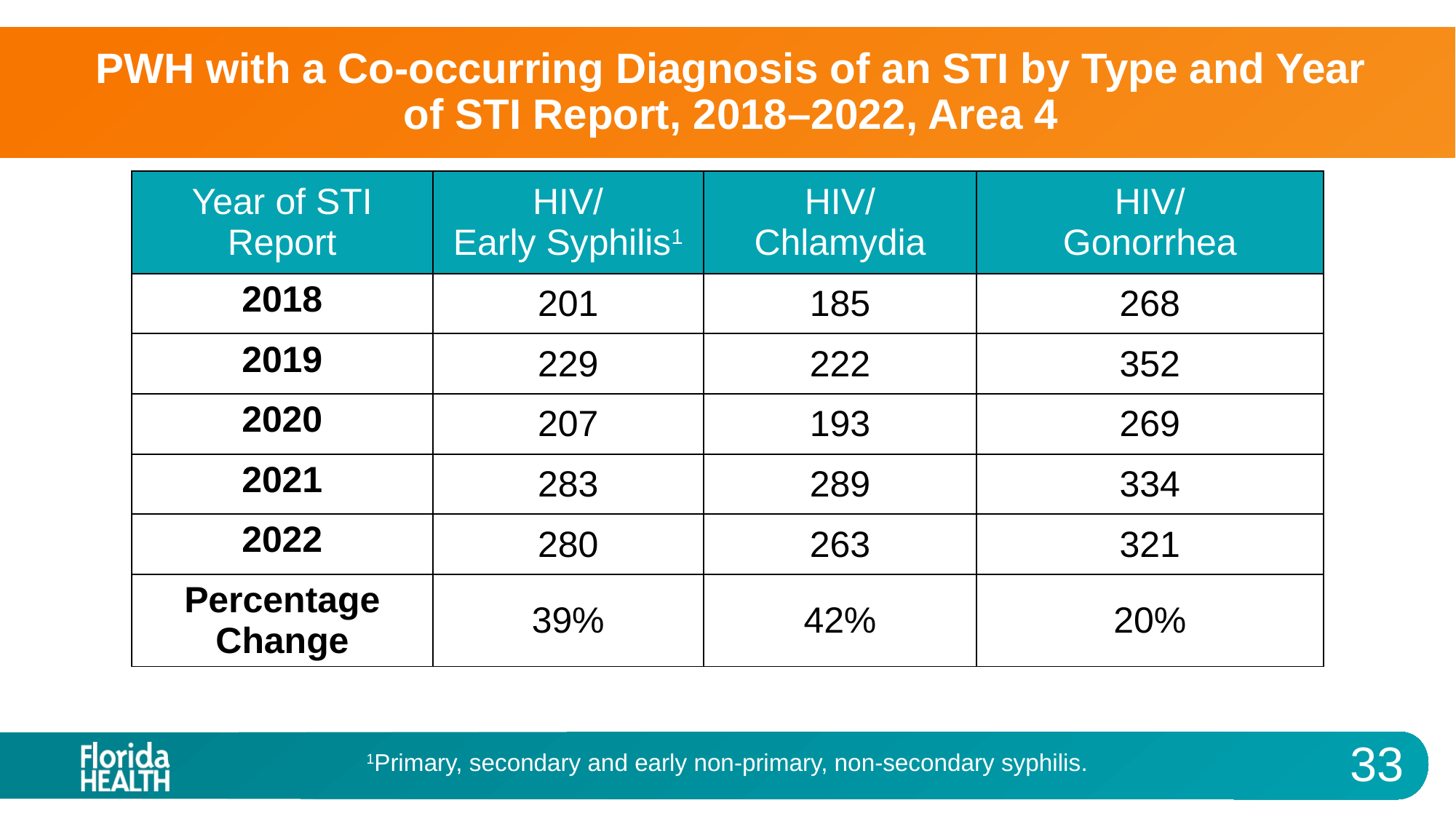

# PWH with a Co-occurring Diagnosis of an STI by Type and Year of STI Report, 2018–2022, Area 4
| Year of STI Report | HIV/ Early Syphilis1 | HIV/ Chlamydia | HIV/ Gonorrhea |
| --- | --- | --- | --- |
| 2018 | 201 | 185 | 268 |
| 2019 | 229 | 222 | 352 |
| 2020 | 207 | 193 | 269 |
| 2021 | 283 | 289 | 334 |
| 2022 | 280 | 263 | 321 |
| Percentage Change | 39% | 42% | 20% |
1Primary, secondary and early non-primary, non-secondary syphilis.